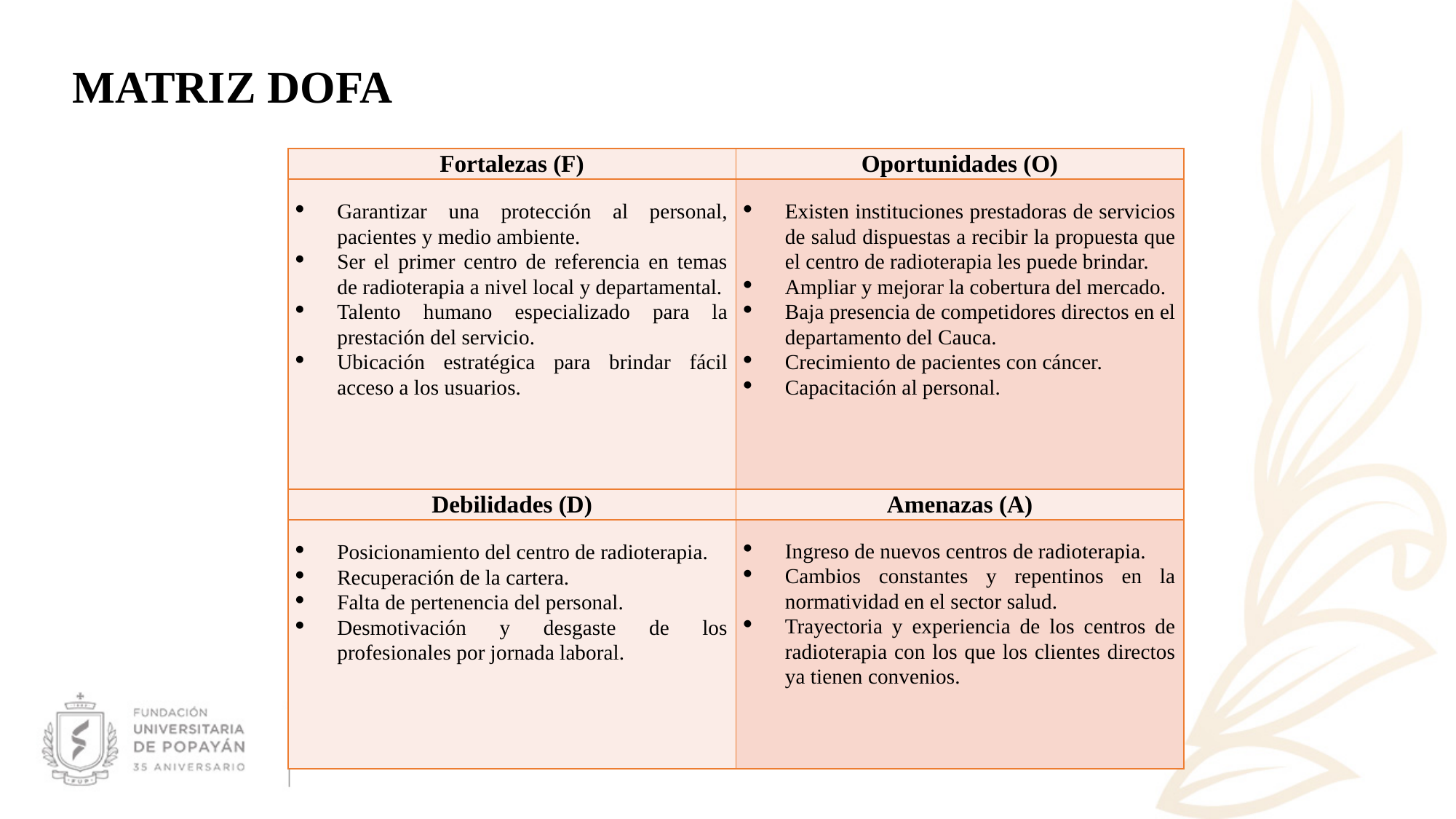

# MATRIZ DOFA
| Fortalezas (F) | Oportunidades (O) |
| --- | --- |
| Garantizar una protección al personal, pacientes y medio ambiente. Ser el primer centro de referencia en temas de radioterapia a nivel local y departamental. Talento humano especializado para la prestación del servicio. Ubicación estratégica para brindar fácil acceso a los usuarios. | Existen instituciones prestadoras de servicios de salud dispuestas a recibir la propuesta que el centro de radioterapia les puede brindar. Ampliar y mejorar la cobertura del mercado. Baja presencia de competidores directos en el departamento del Cauca. Crecimiento de pacientes con cáncer. Capacitación al personal. |
| Debilidades (D) | Amenazas (A) |
| Posicionamiento del centro de radioterapia. Recuperación de la cartera. Falta de pertenencia del personal. Desmotivación y desgaste de los profesionales por jornada laboral. | Ingreso de nuevos centros de radioterapia. Cambios constantes y repentinos en la normatividad en el sector salud. Trayectoria y experiencia de los centros de radioterapia con los que los clientes directos ya tienen convenios. |